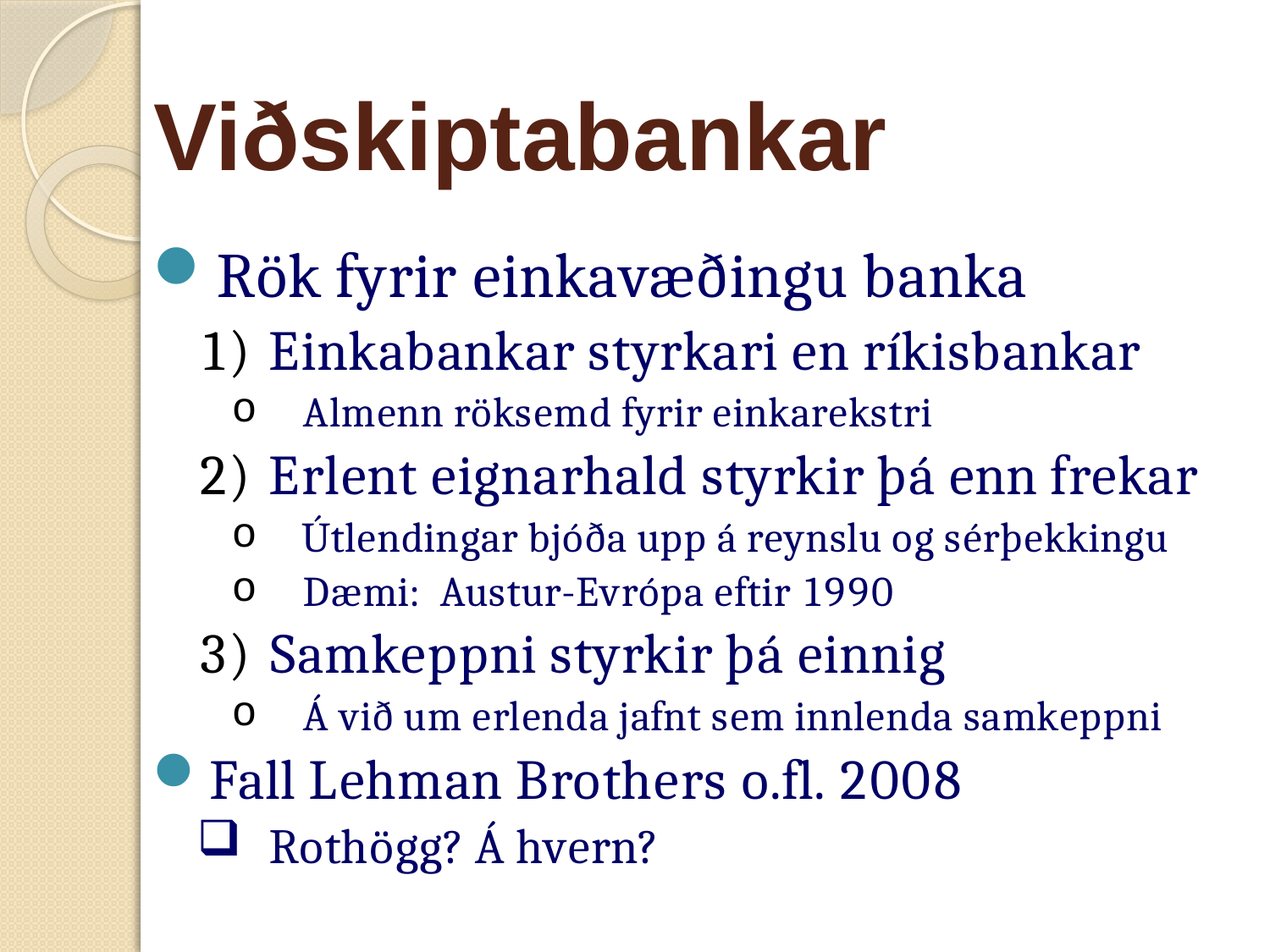

# Viðskiptabankar
Rök fyrir einkavæðingu banka
Einkabankar styrkari en ríkisbankar
Almenn röksemd fyrir einkarekstri
Erlent eignarhald styrkir þá enn frekar
Útlendingar bjóða upp á reynslu og sérþekkingu
Dæmi:  Austur-Evrópa eftir 1990
Samkeppni styrkir þá einnig
Á við um erlenda jafnt sem innlenda samkeppni
Fall Lehman Brothers o.fl. 2008
Rothögg? Á hvern?